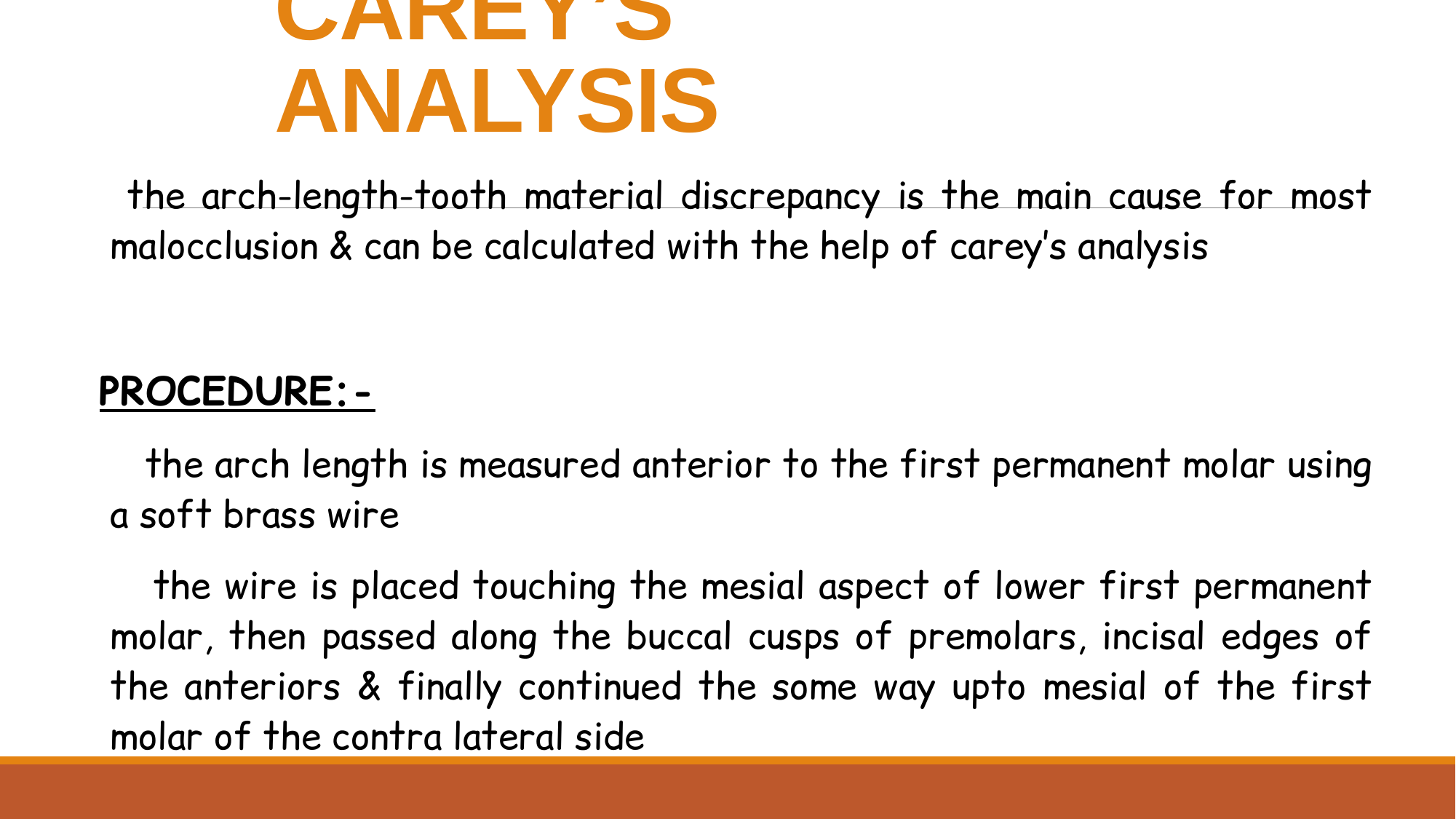

# CAREY’S   ANALYSIS
  the arch-length-tooth material discrepancy is the main cause for most malocclusion & can be calculated with the help of carey’s analysis

PROCEDURE:-
    the arch length is measured anterior to the first permanent molar using a soft brass wire
    the wire is placed touching the mesial aspect of lower first permanent molar, then passed along the buccal cusps of premolars, incisal edges of the anteriors & finally continued the some way upto mesial of the first molar of the contra lateral side